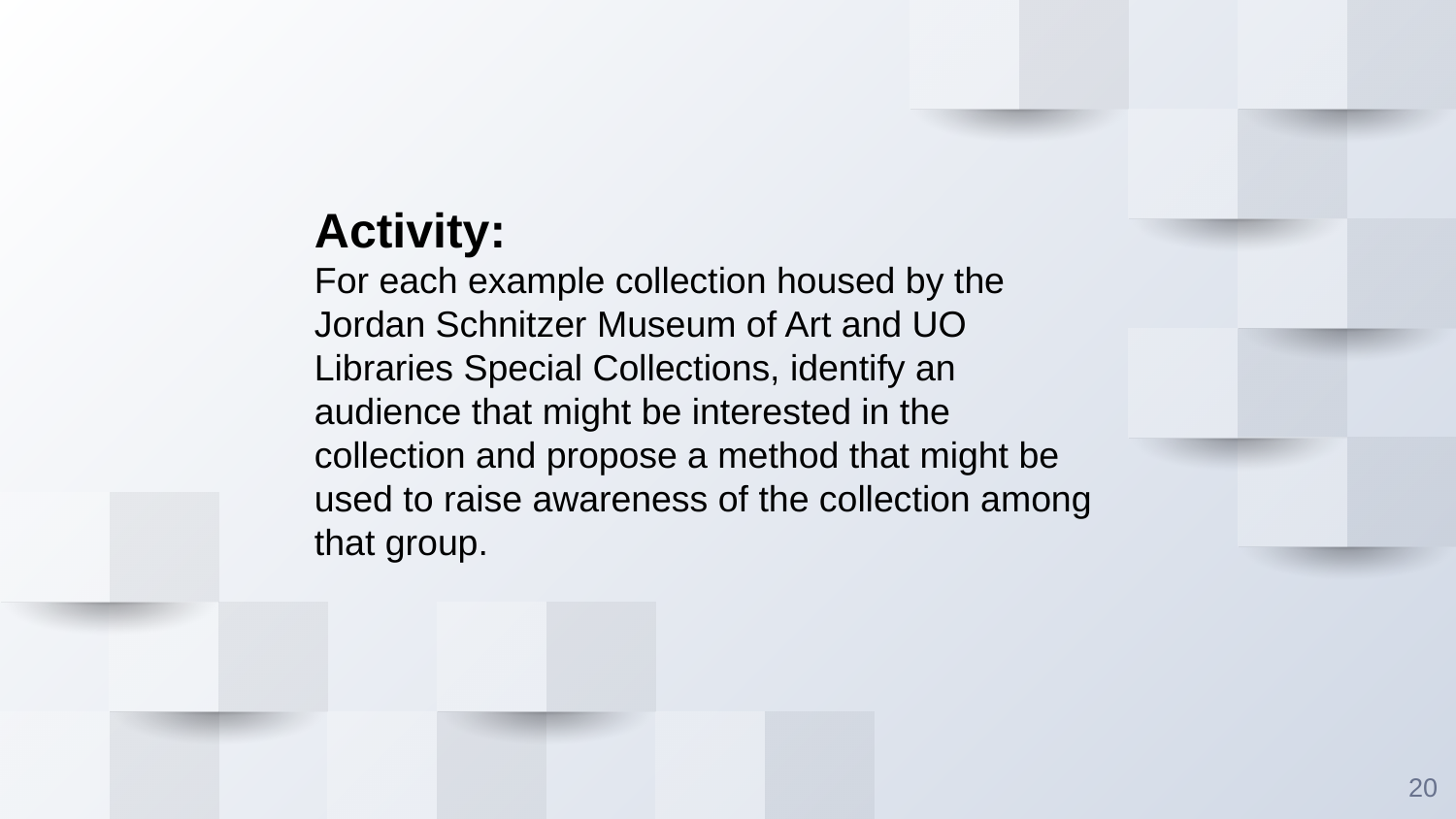

Activity:
For each example collection housed by the Jordan Schnitzer Museum of Art and UO Libraries Special Collections, identify an audience that might be interested in the collection and propose a method that might be used to raise awareness of the collection among that group.
20